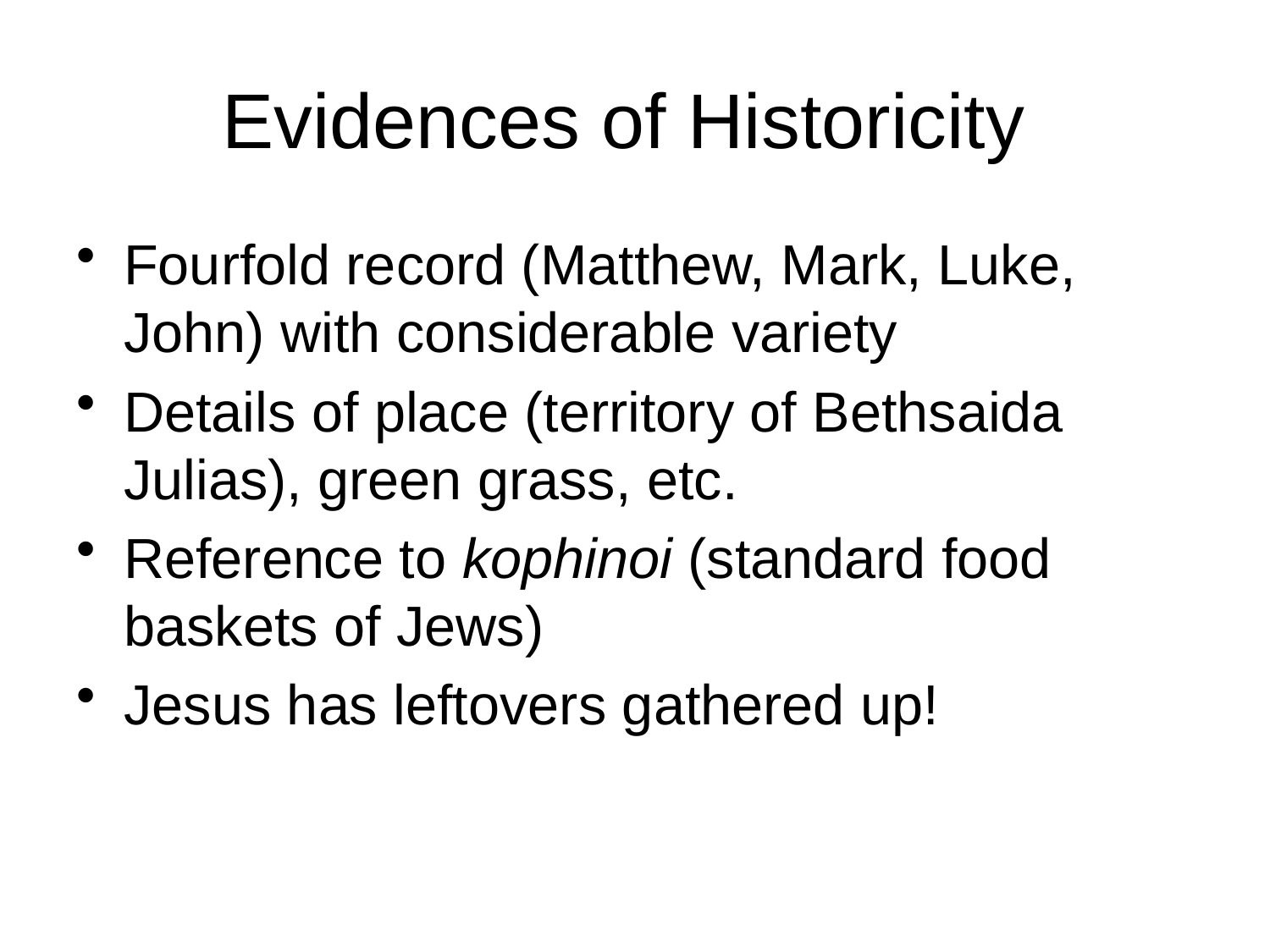

# Evidences of Historicity
Fourfold record (Matthew, Mark, Luke, John) with considerable variety
Details of place (territory of Bethsaida Julias), green grass, etc.
Reference to kophinoi (standard food baskets of Jews)
Jesus has leftovers gathered up!